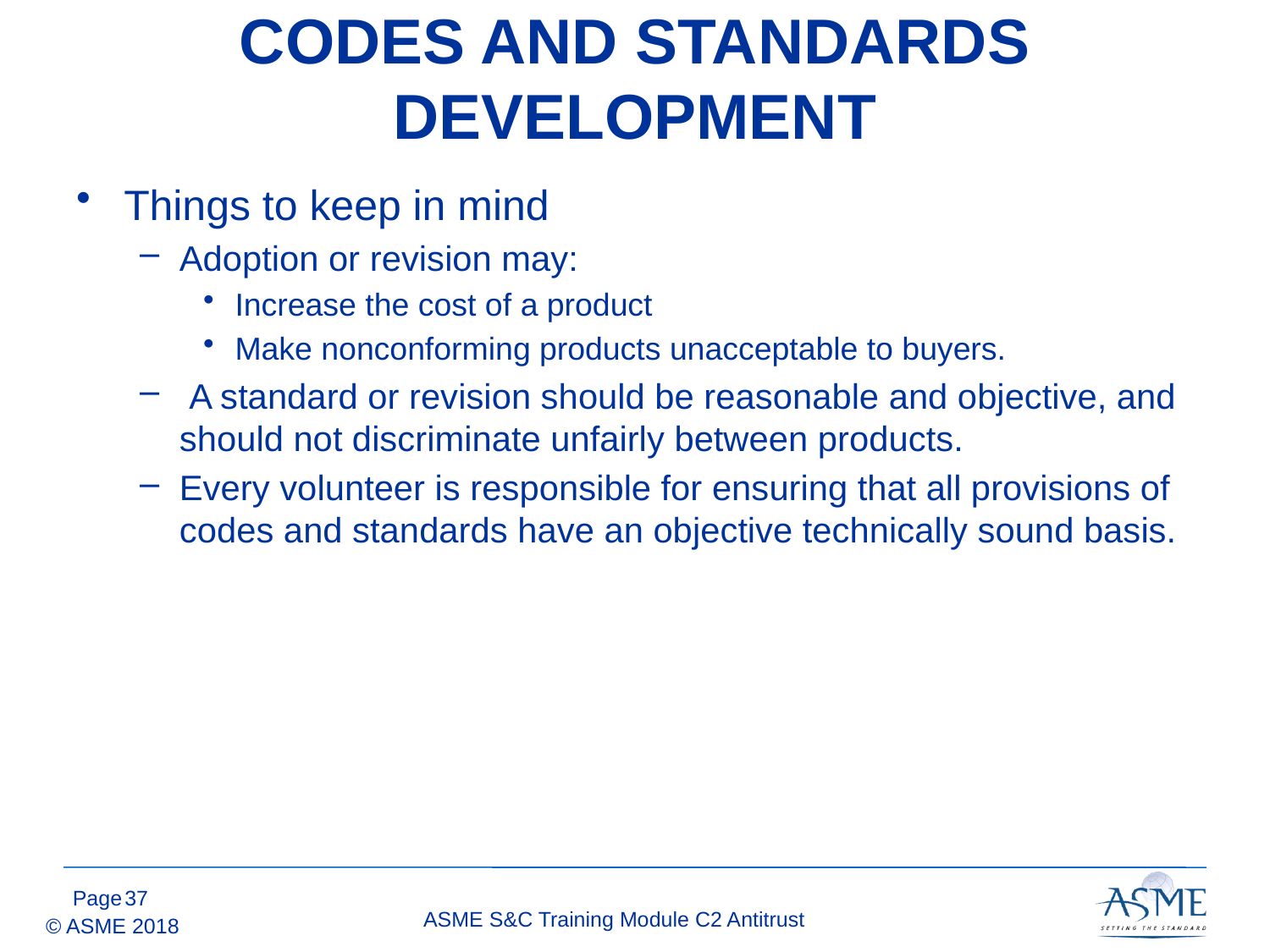

# CODES AND STANDARDS DEVELOPMENT
Things to keep in mind
Adoption or revision may:
Increase the cost of a product
Make nonconforming products unacceptable to buyers.
 A standard or revision should be reasonable and objective, and should not discriminate unfairly between products.
Every volunteer is responsible for ensuring that all provisions of codes and standards have an objective technically sound basis.
37
ASME S&C Training Module C2 Antitrust